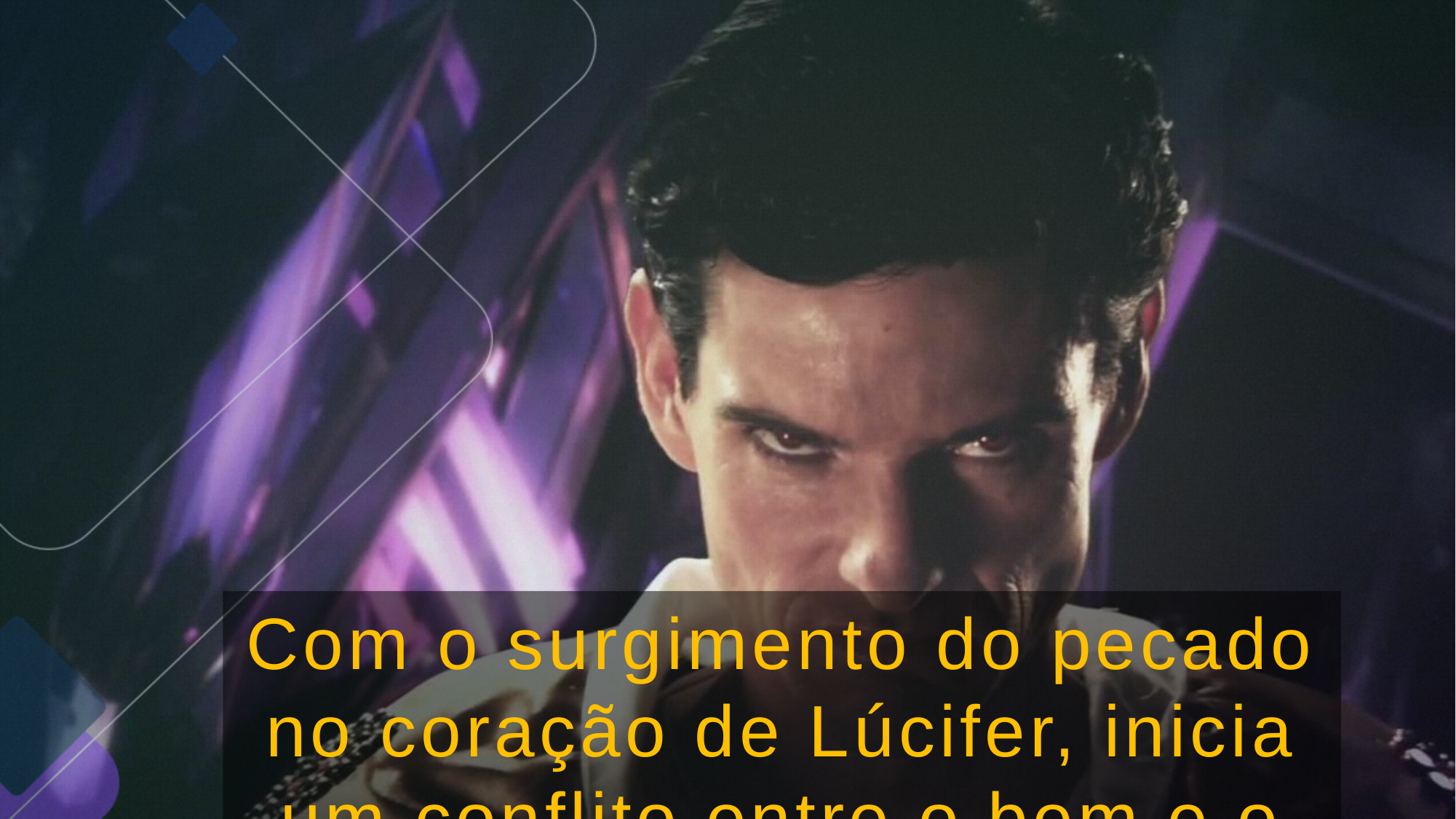

Com o surgimento do pecado no coração de Lúcifer, inicia um conflito entre o bem e o mal.